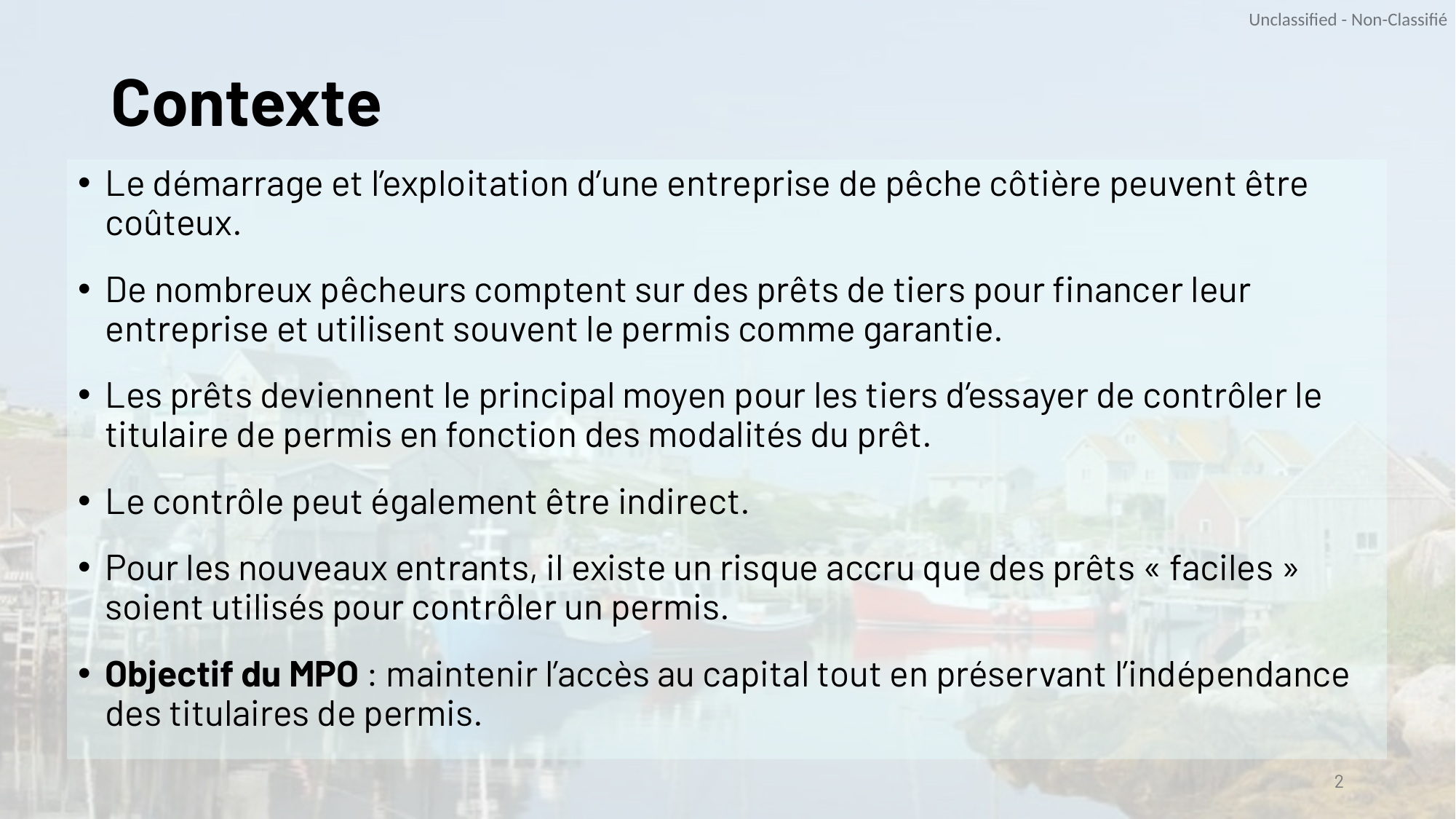

# Contexte
Le démarrage et l’exploitation d’une entreprise de pêche côtière peuvent être coûteux.
De nombreux pêcheurs comptent sur des prêts de tiers pour financer leur entreprise et utilisent souvent le permis comme garantie.
Les prêts deviennent le principal moyen pour les tiers d’essayer de contrôler le titulaire de permis en fonction des modalités du prêt.
Le contrôle peut également être indirect.
Pour les nouveaux entrants, il existe un risque accru que des prêts « faciles » soient utilisés pour contrôler un permis.
Objectif du MPO : maintenir l’accès au capital tout en préservant l’indépendance des titulaires de permis.
2